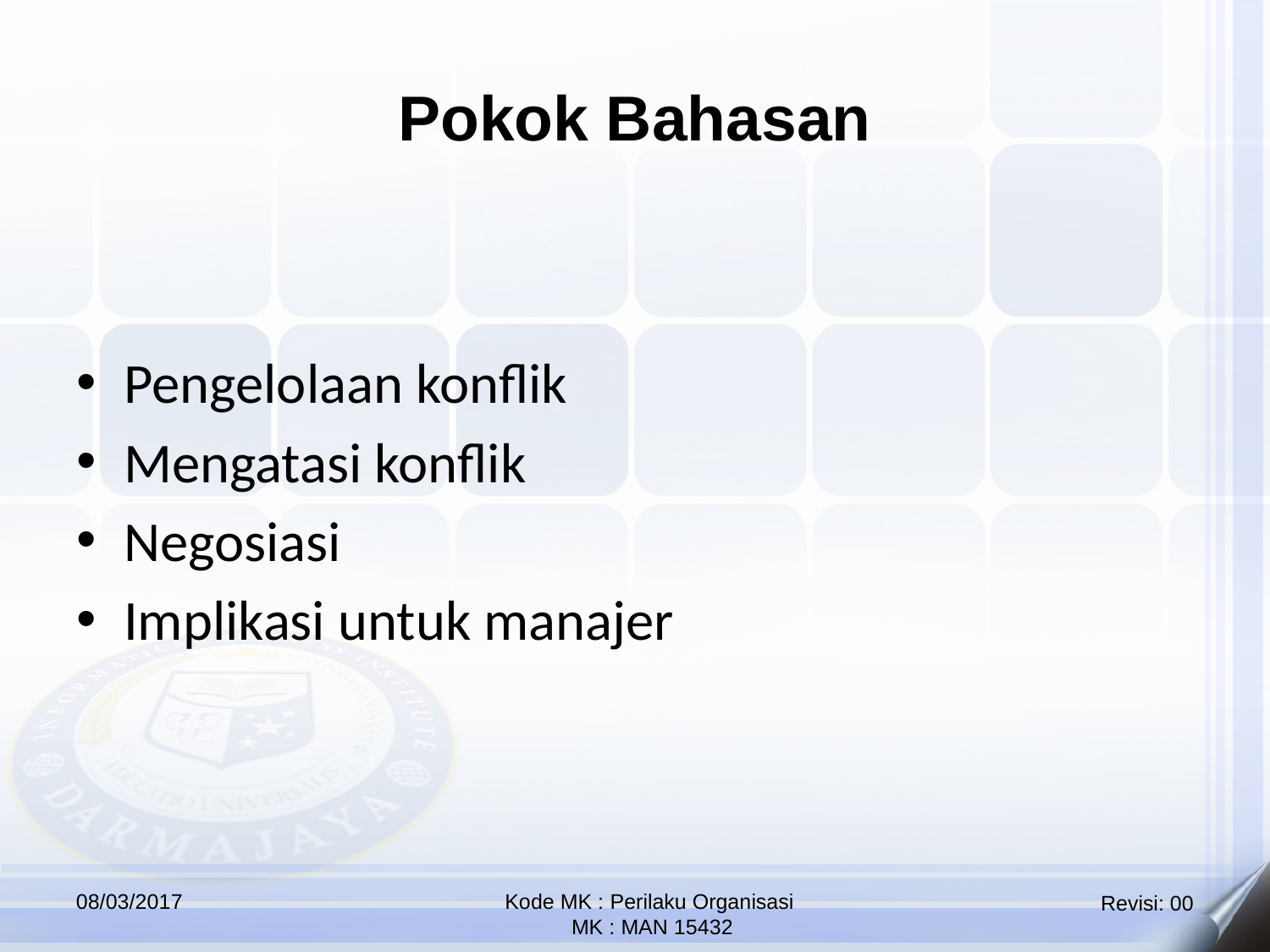

Pokok Bahasan

Pengelolaan konflik
Mengatasi konflik
Negosiasi
Implikasi untuk manajer
08/03/2017
Kode MK : Perilaku Organisasi
 MK : MAN 15432